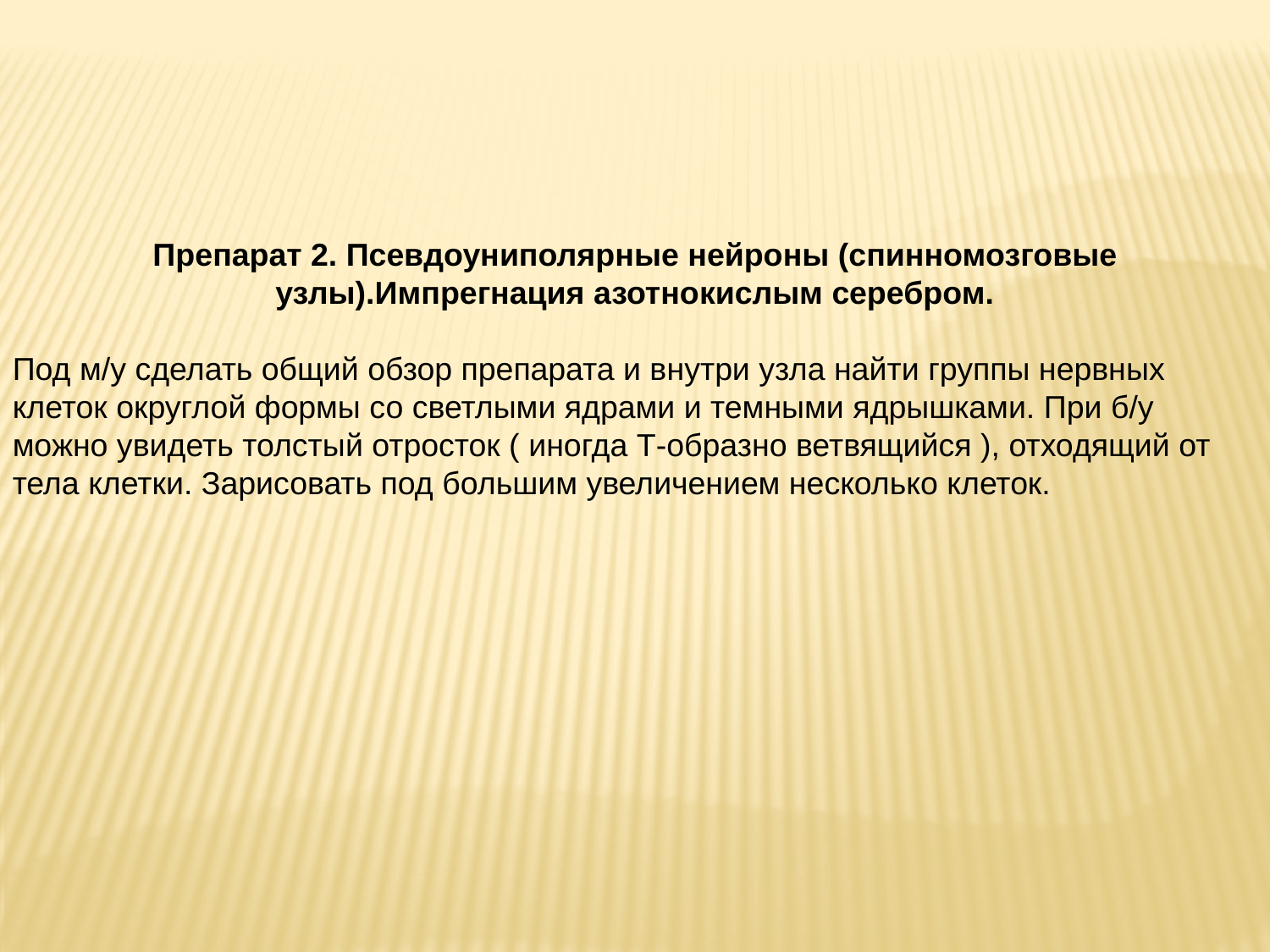

Препарат 2. Псевдоуниполярные нейроны (спинномозговые узлы).Импрегнация азотнокислым серебром.

Под м/у сделать общий обзор препарата и внутри узла найти группы нервных клеток округлой формы со светлыми ядрами и темными ядрышками. При б/у можно увидеть толстый отросток ( иногда Т-образно ветвящийся ), отходящий от тела клетки. Зарисовать под большим увеличением несколько клеток.